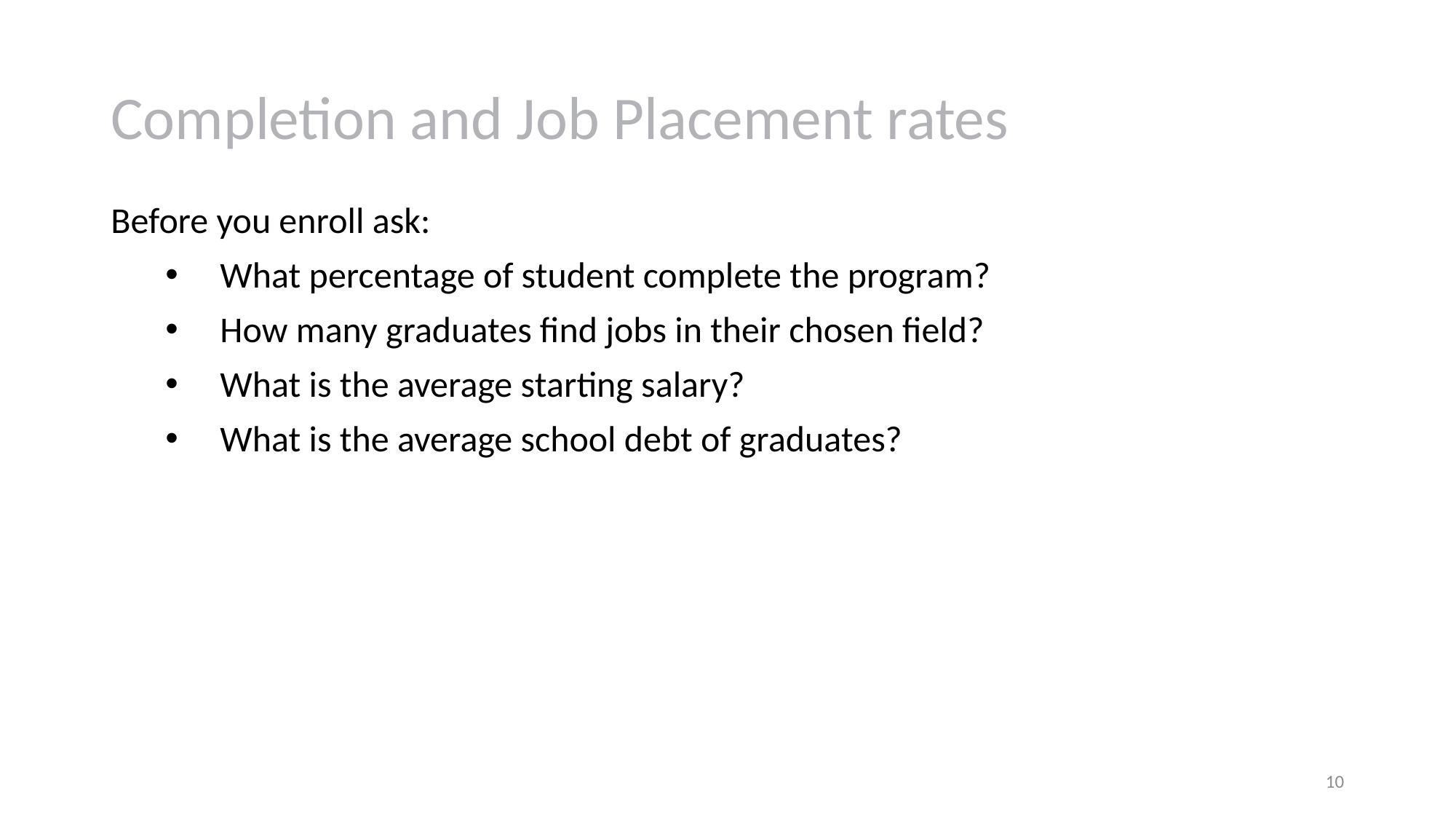

# Completion and Job Placement rates
Before you enroll ask:
What percentage of student complete the program?
How many graduates find jobs in their chosen field?
What is the average starting salary?
What is the average school debt of graduates?

10